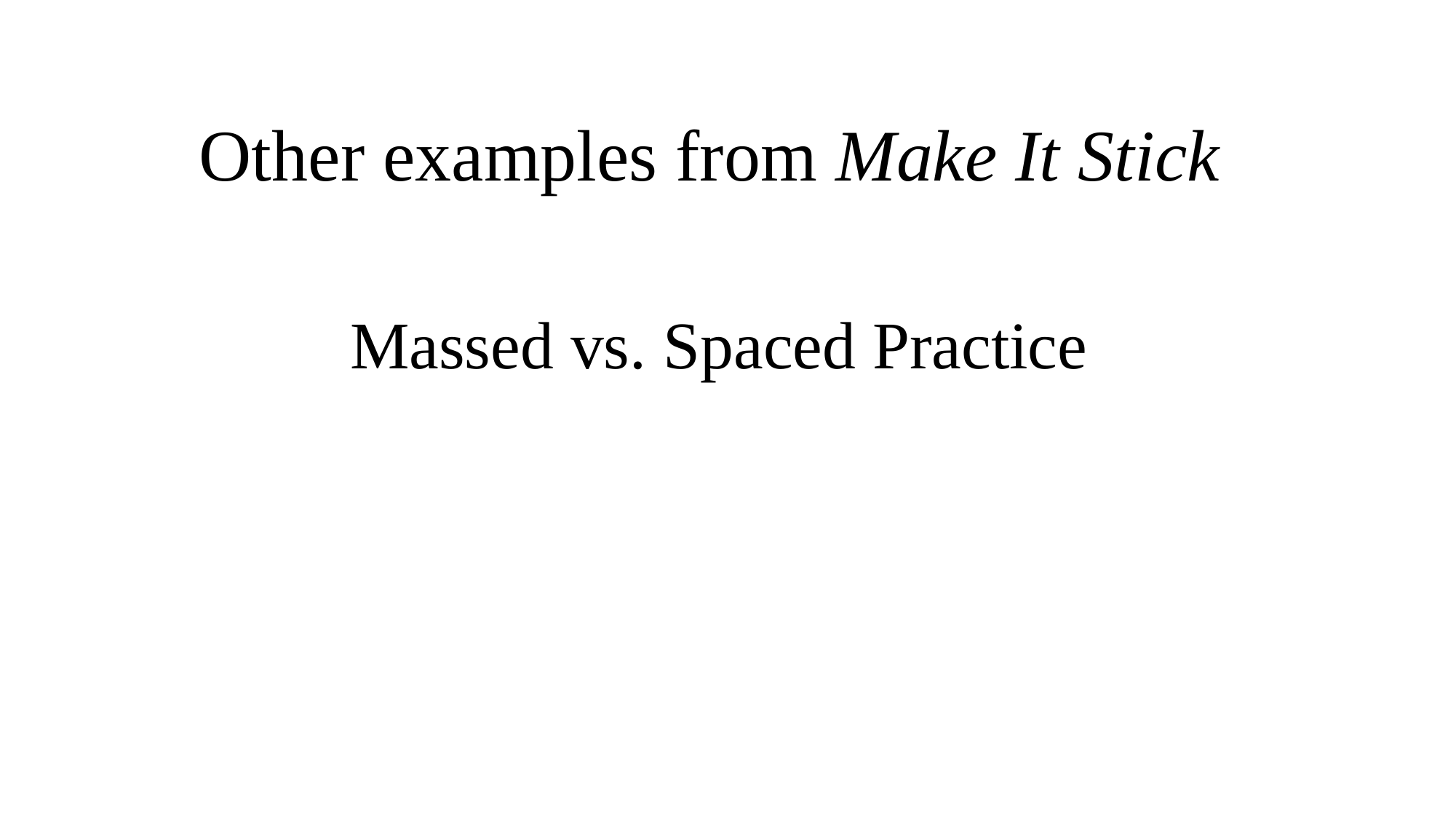

Other examples from Make It Stick
# Massed vs. Spaced Practice